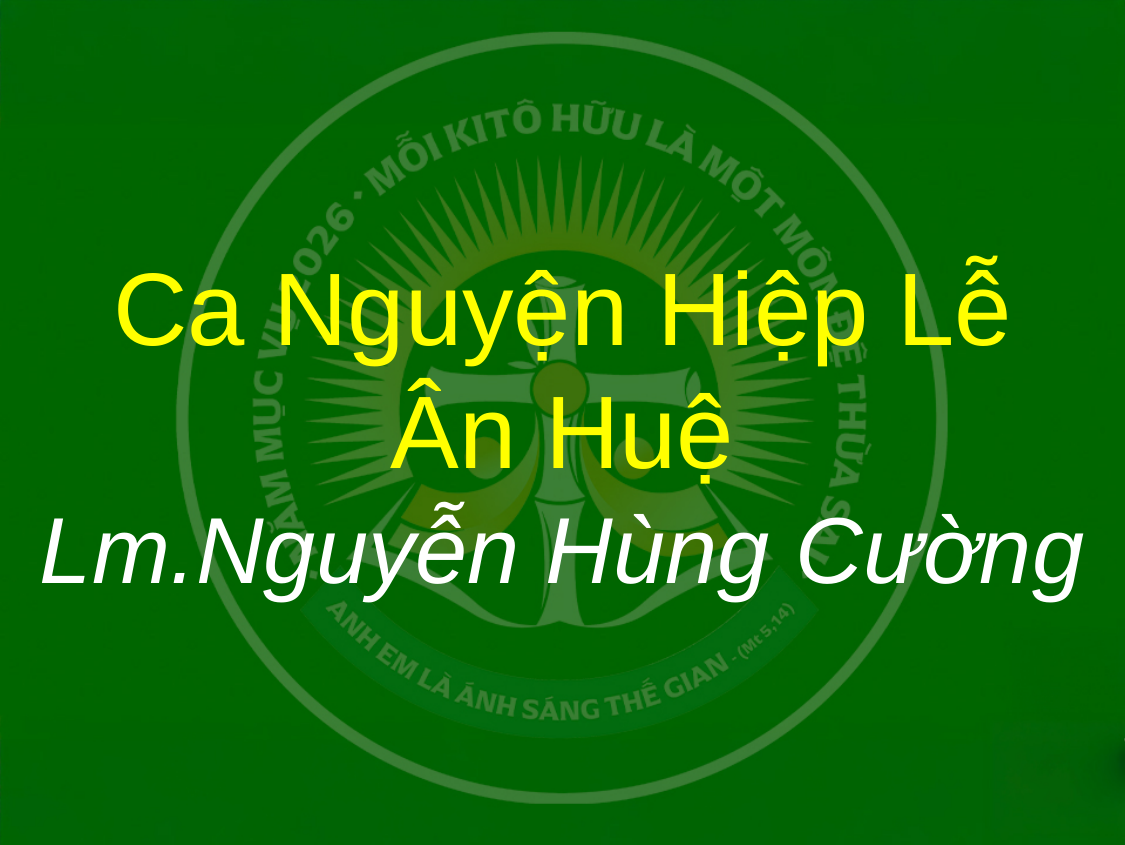

# Ca Nguyện Hiệp Lễ Ân Huệ Lm.Nguyễn Hùng Cường